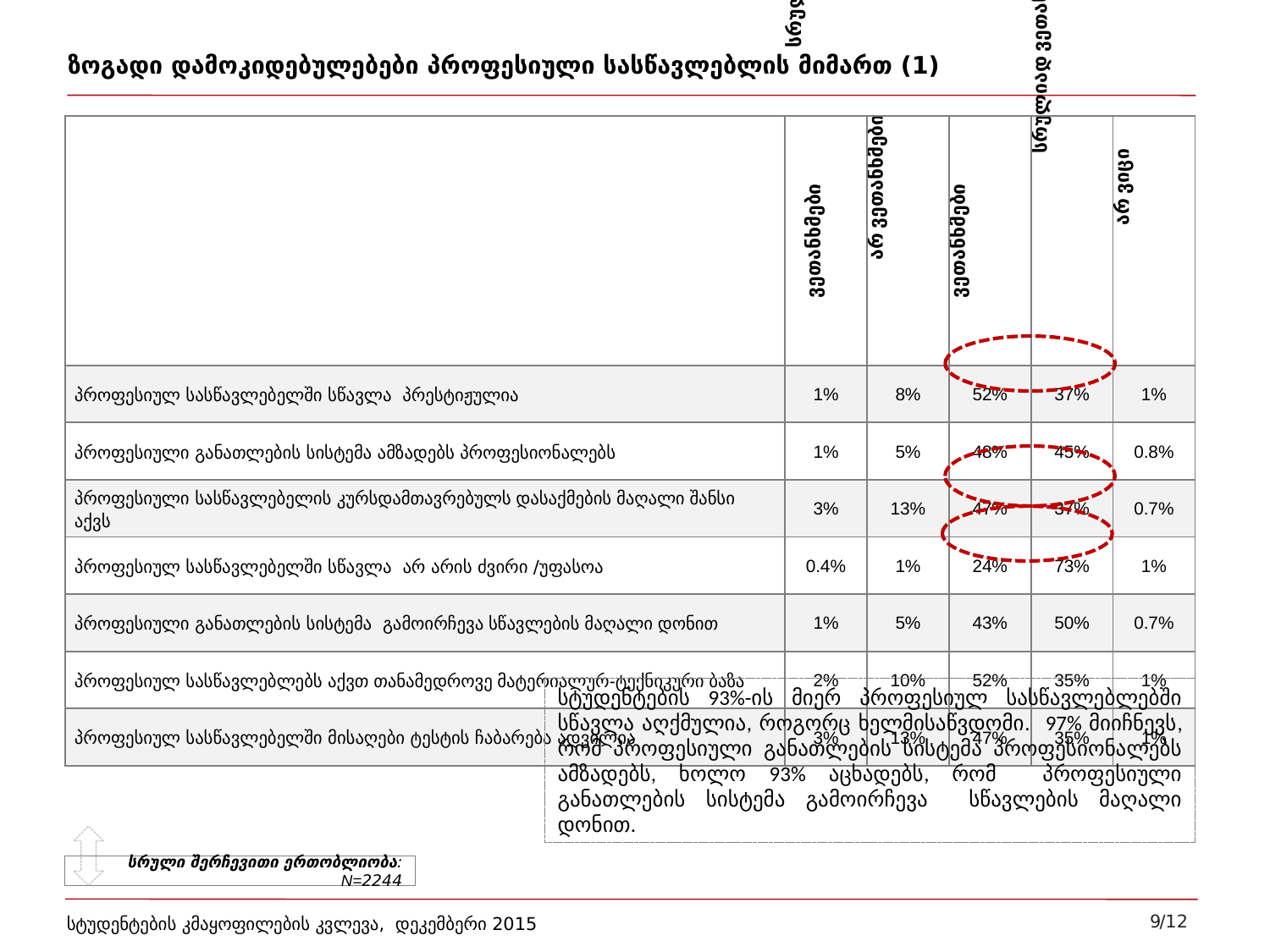

# ზოგადი დამოკიდებულებები პროფესიული სასწავლებლის მიმართ (1)
|  | სრულიად არ ვეთანხმები | არ ვეთანხმები | ვეთანხმები | სრულიად ვეთანხმები | არ ვიცი |
| --- | --- | --- | --- | --- | --- |
| პროფესიულ სასწავლებელში სწავლა პრესტიჟულია | 1% | 8% | 52% | 37% | 1% |
| პროფესიული განათლების სისტემა ამზადებს პროფესიონალებს | 1% | 5% | 48% | 45% | 0.8% |
| პროფესიული სასწავლებელის კურსდამთავრებულს დასაქმების მაღალი შანსი აქვს | 3% | 13% | 47% | 37% | 0.7% |
| პროფესიულ სასწავლებელში სწავლა არ არის ძვირი /უფასოა | 0.4% | 1% | 24% | 73% | 1% |
| პროფესიული განათლების სისტემა გამოირჩევა სწავლების მაღალი დონით | 1% | 5% | 43% | 50% | 0.7% |
| პროფესიულ სასწავლებლებს აქვთ თანამედროვე მატერიალურ-ტექნიკური ბაზა | 2% | 10% | 52% | 35% | 1% |
| პროფესიულ სასწავლებელში მისაღები ტესტის ჩაბარება ადვილია | 3% | 13% | 47% | 35% | 1% |

სტუდენტების 93%-ის მიერ პროფესიულ სასწავლებლებში სწავლა აღქმულია, როგორც ხელმისაწვდომი.  97% მიიჩნევს, რომ პროფესიული განათლების სისტემა პროფესიონალებს ამზადებს, ხოლო 93% აცხადებს, რომ  პროფესიული განათლების სისტემა გამოირჩევა  სწავლების მაღალი დონით.

სრული შერჩევითი ერთობლიობა: N=2244